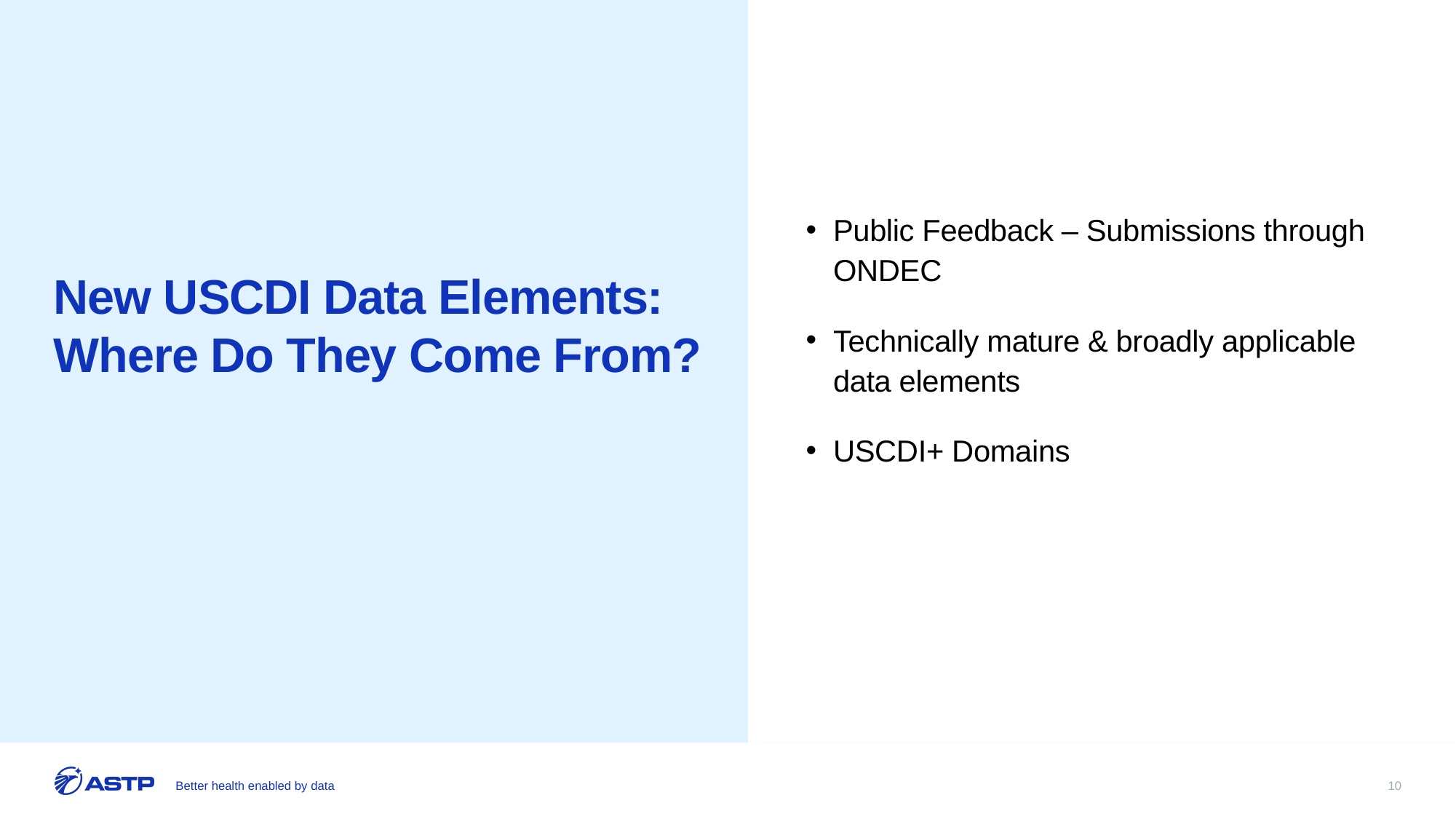

# New USCDI Data Elements: Where Do They Come From?
Public Feedback – Submissions through ONDEC
Technically mature & broadly applicable data elements
USCDI+ Domains